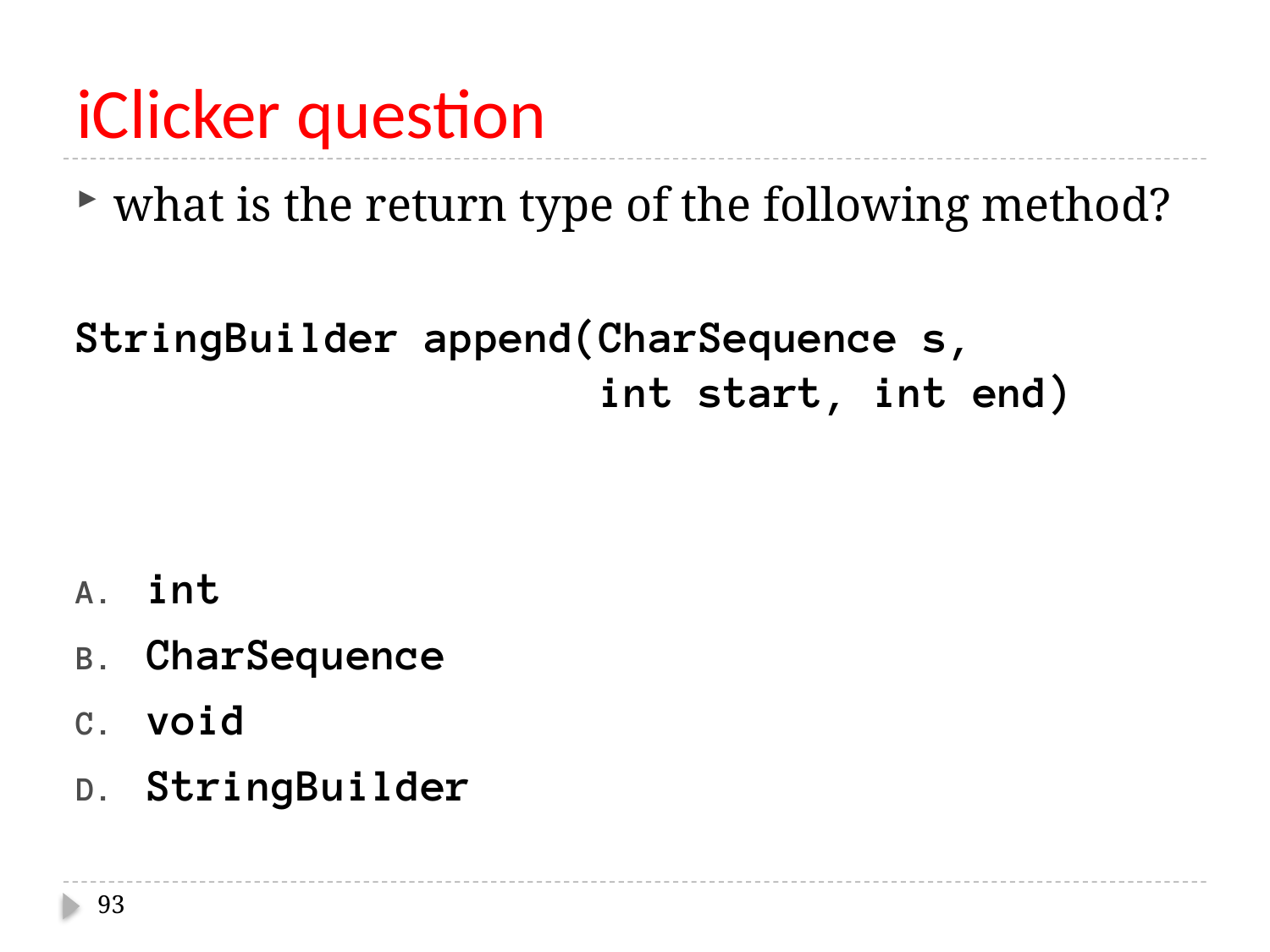

# iClicker question
what is the return type of the following method?

StringBuilder append(CharSequence s,
                     int start, int end)

int
CharSequence
void
StringBuilder
93